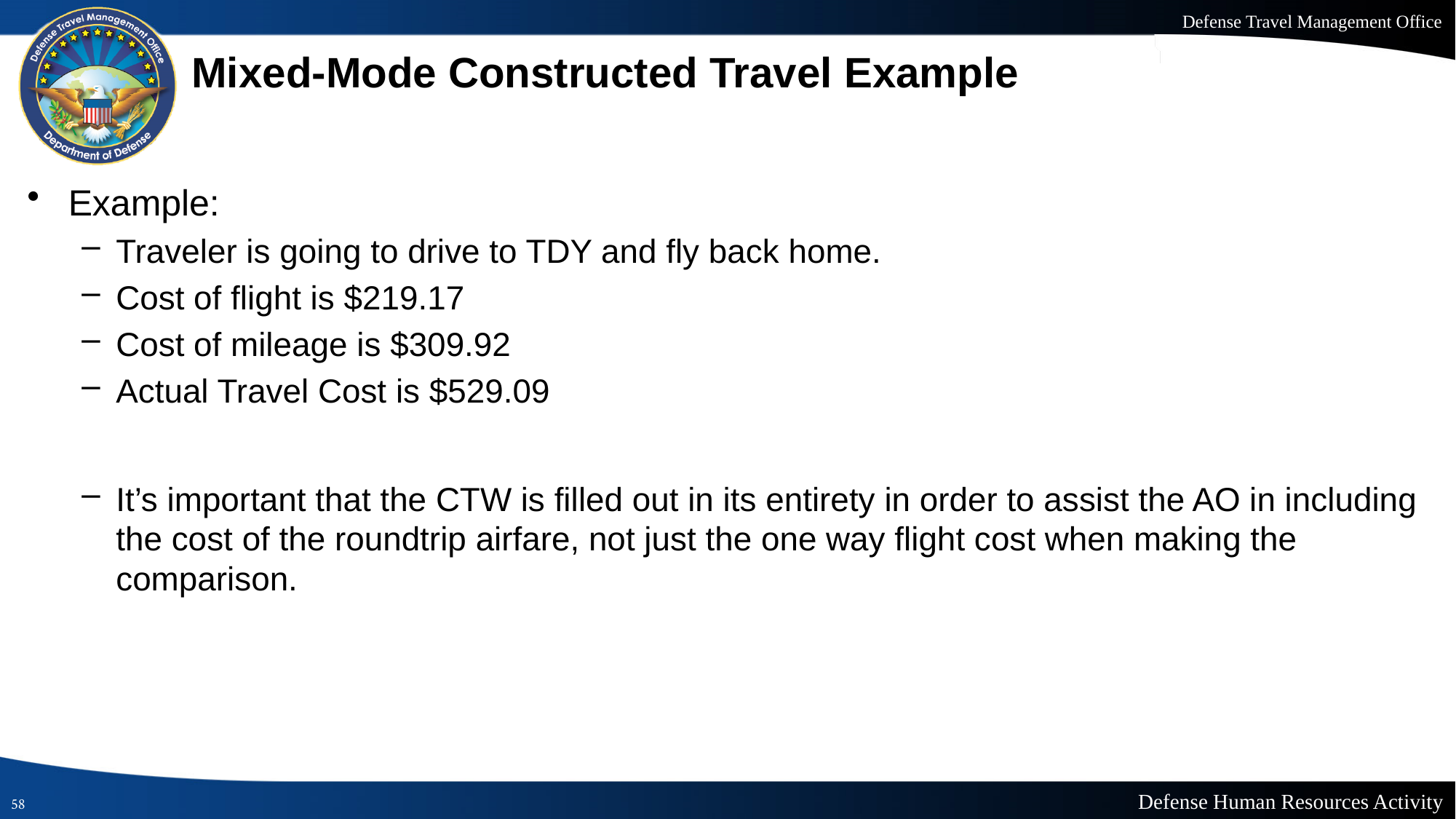

# Mixed-Mode Constructed Travel Example
Example:
Traveler is going to drive to TDY and fly back home.
Cost of flight is $219.17
Cost of mileage is $309.92
Actual Travel Cost is $529.09

It’s important that the CTW is filled out in its entirety in order to assist the AO in including the cost of the roundtrip airfare, not just the one way flight cost when making the comparison.

58